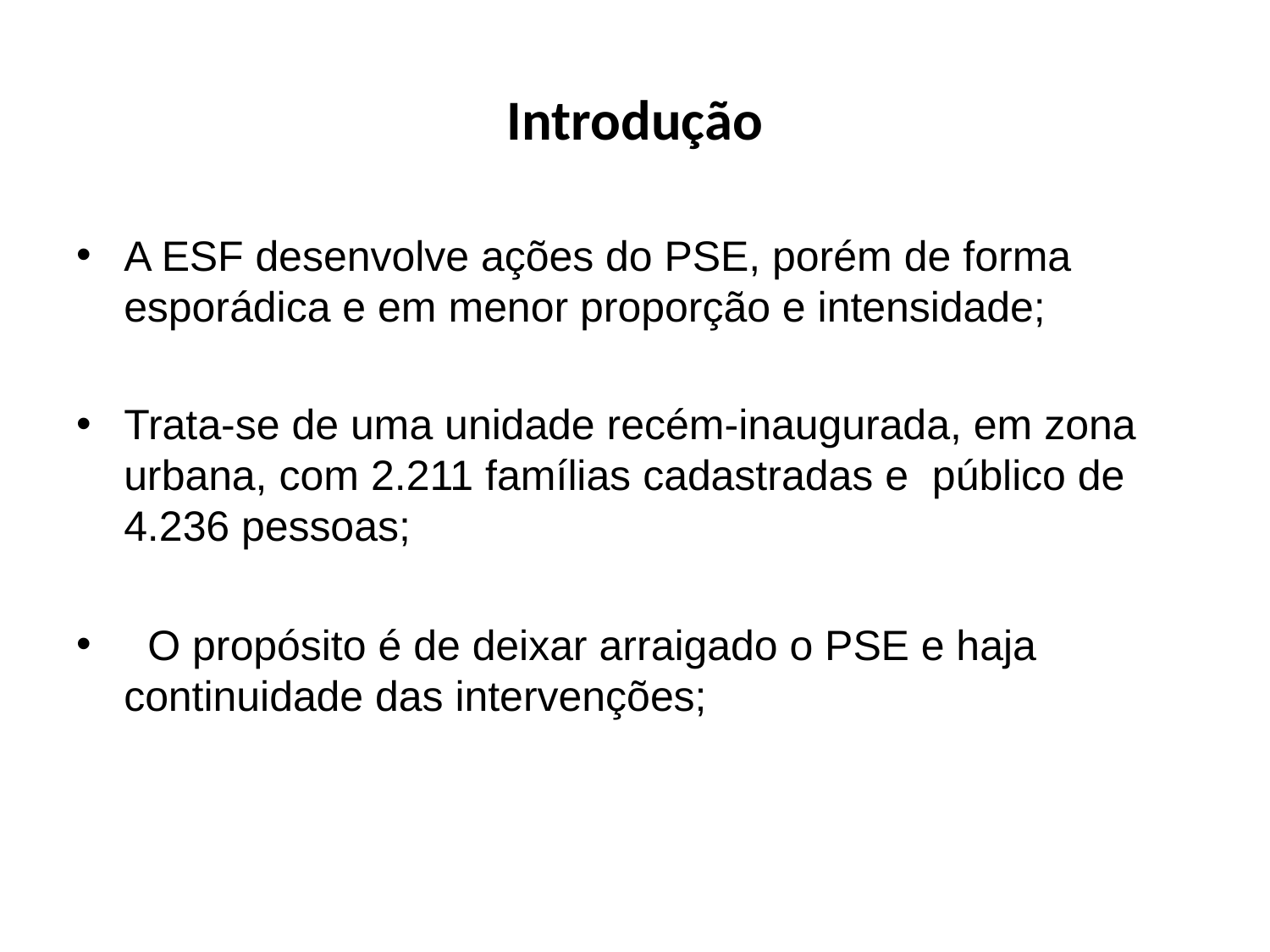

# Introdução
A ESF desenvolve ações do PSE, porém de forma esporádica e em menor proporção e intensidade;

Trata-se de uma unidade recém-inaugurada, em zona urbana, com 2.211 famílias cadastradas e  público de 4.236 pessoas;

  O propósito é de deixar arraigado o PSE e haja continuidade das intervenções;